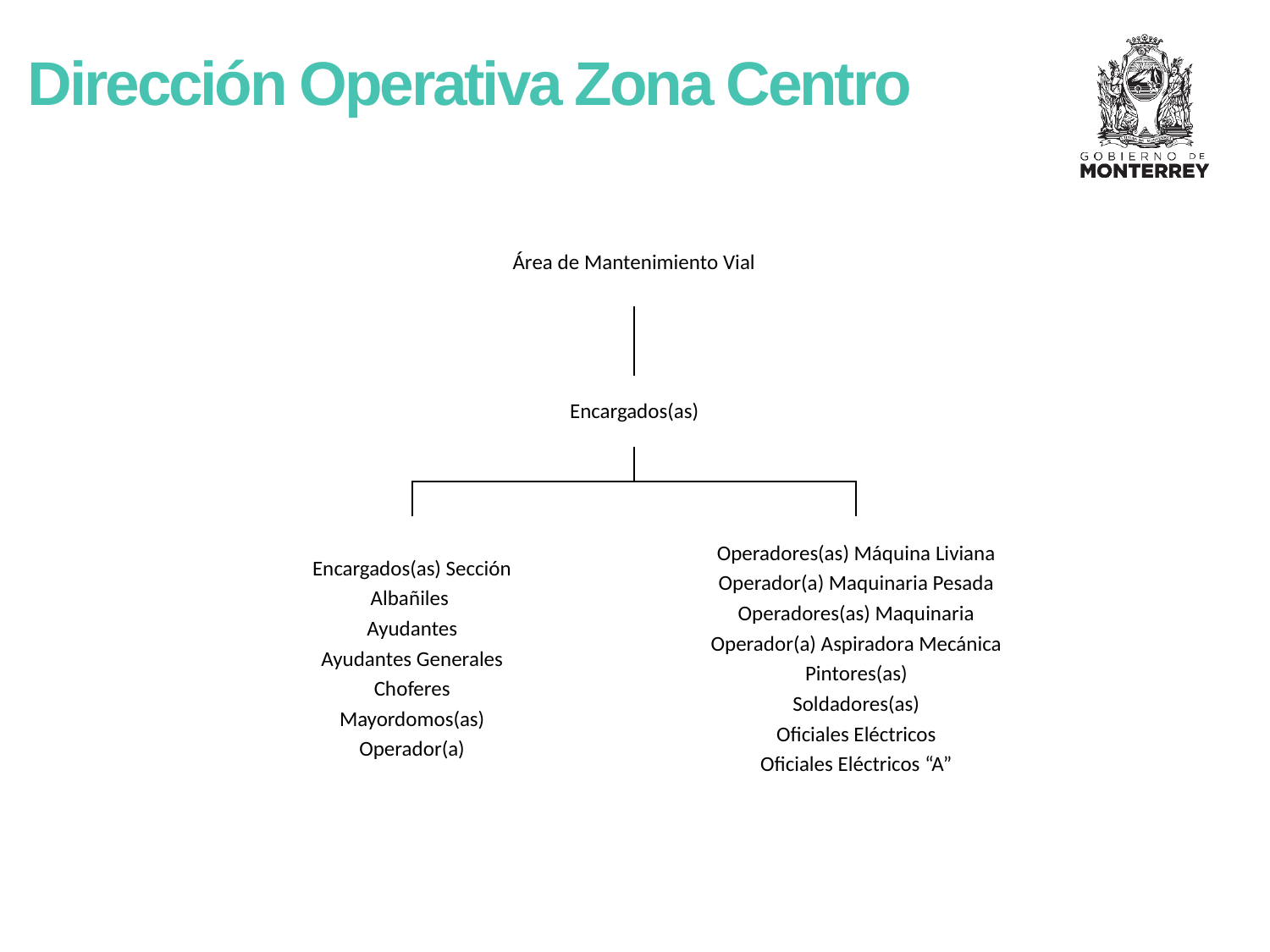

Dirección Operativa Zona Centro
Área de Mantenimiento Vial
Encargados(as)
Encargados(as) Sección
Albañiles
Ayudantes
Ayudantes Generales
Choferes
Mayordomos(as)
Operador(a)
Operadores(as) Máquina Liviana
Operador(a) Maquinaria Pesada
Operadores(as) Maquinaria
Operador(a) Aspiradora Mecánica
Pintores(as)
Soldadores(as)
Oficiales Eléctricos
Oficiales Eléctricos “A”